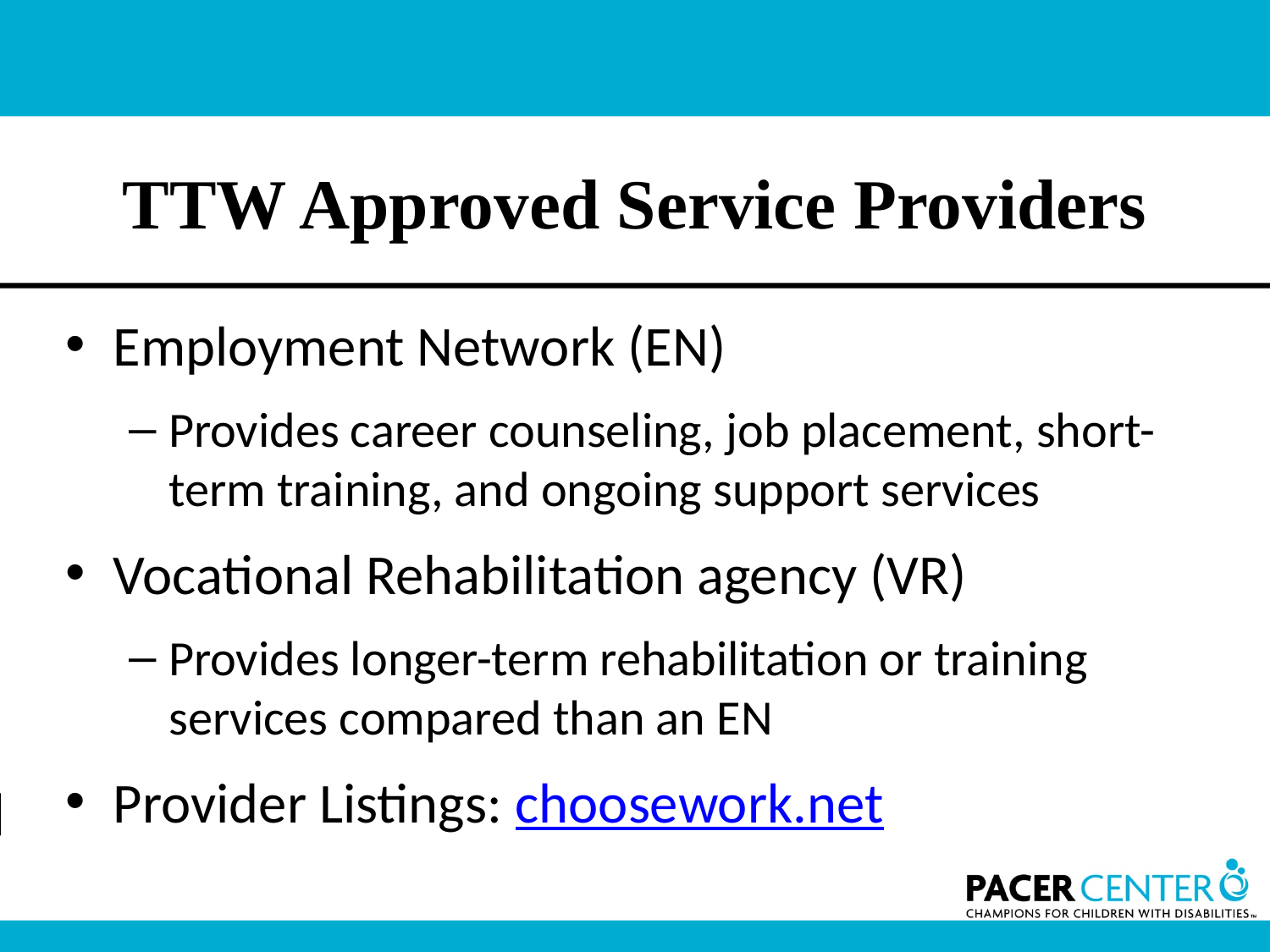

# TTW Approved Service Providers

Employment Network (EN)
Provides career counseling, job placement, short-term training, and ongoing support services
Vocational Rehabilitation agency (VR)
Provides longer-term rehabilitation or training services compared than an EN
Provider Listings: choosework.net